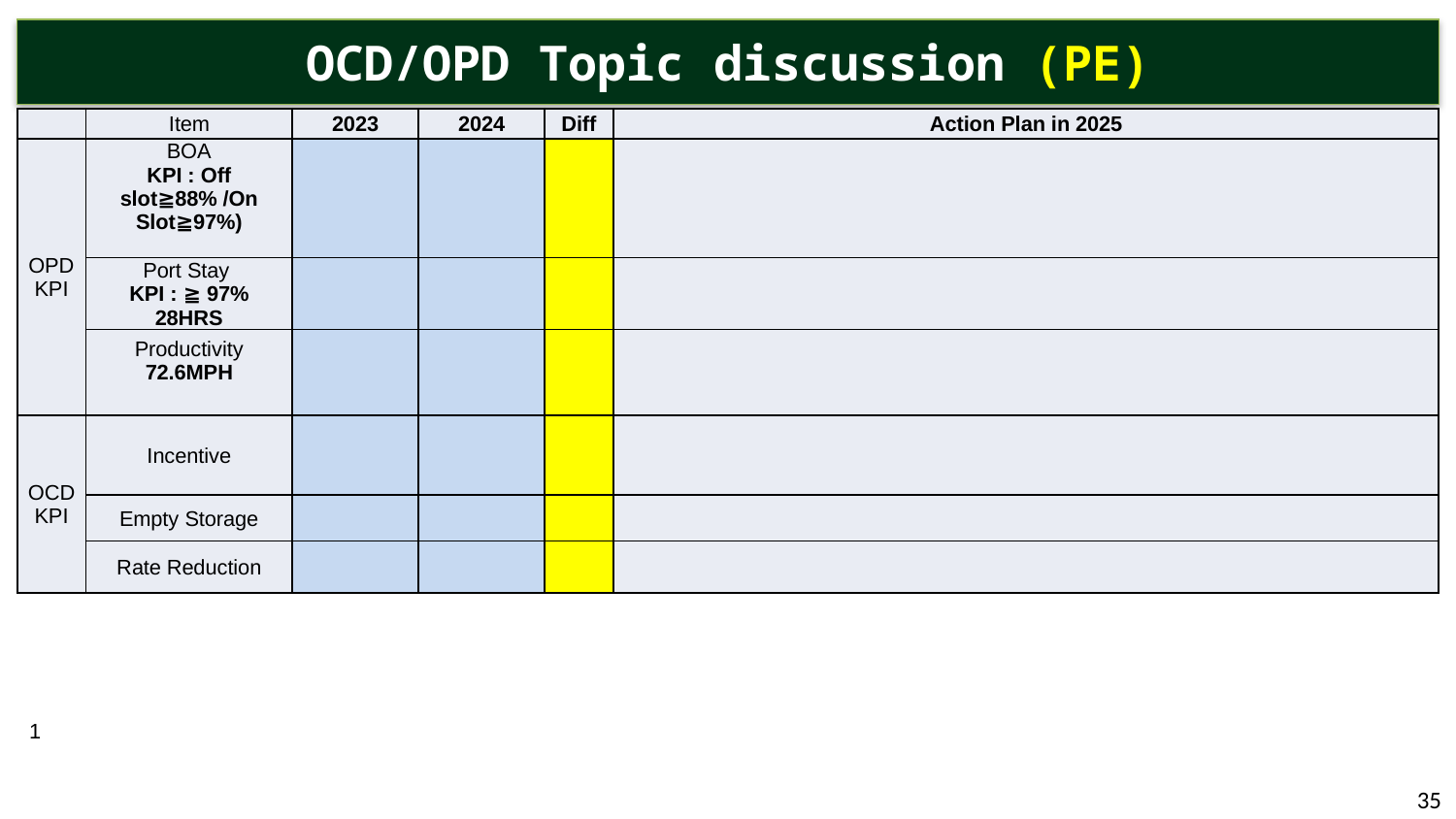

OCD/OPD Topic discussion (PE)
|  | Item | 2023 | 2024 | Diff | Action Plan in 2025 |
| --- | --- | --- | --- | --- | --- |
| OPD KPI | BOA KPI : Off slot≧88% /On Slot≧97%) |  |  |  |  |
|  | Port Stay KPI : ≧ 97% 28HRS |  |  |  |  |
|  | Productivity 72.6MPH |  |  |  |  |
| OCD KPI | Incentive |  |  |  |  |
|  | Empty Storage |  |  |  |  |
|  | Rate Reduction |  |  |  |  |
1
35